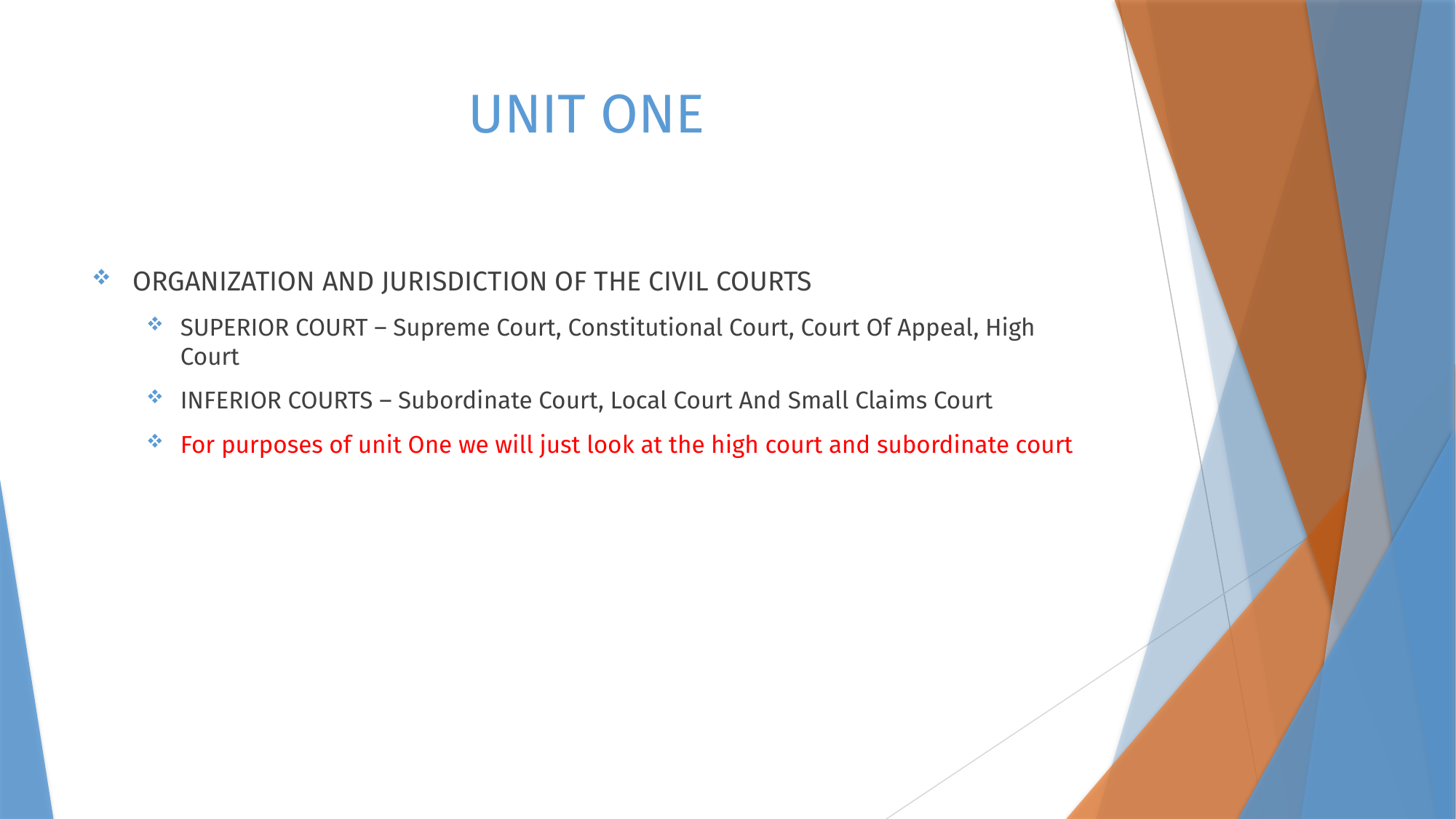

# UNIT ONE
ORGANIZATION AND JURISDICTION OF THE CIVIL COURTS
SUPERIOR COURT – Supreme Court, Constitutional Court, Court Of Appeal, High Court
INFERIOR COURTS – Subordinate Court, Local Court And Small Claims Court
For purposes of unit One we will just look at the high court and subordinate court